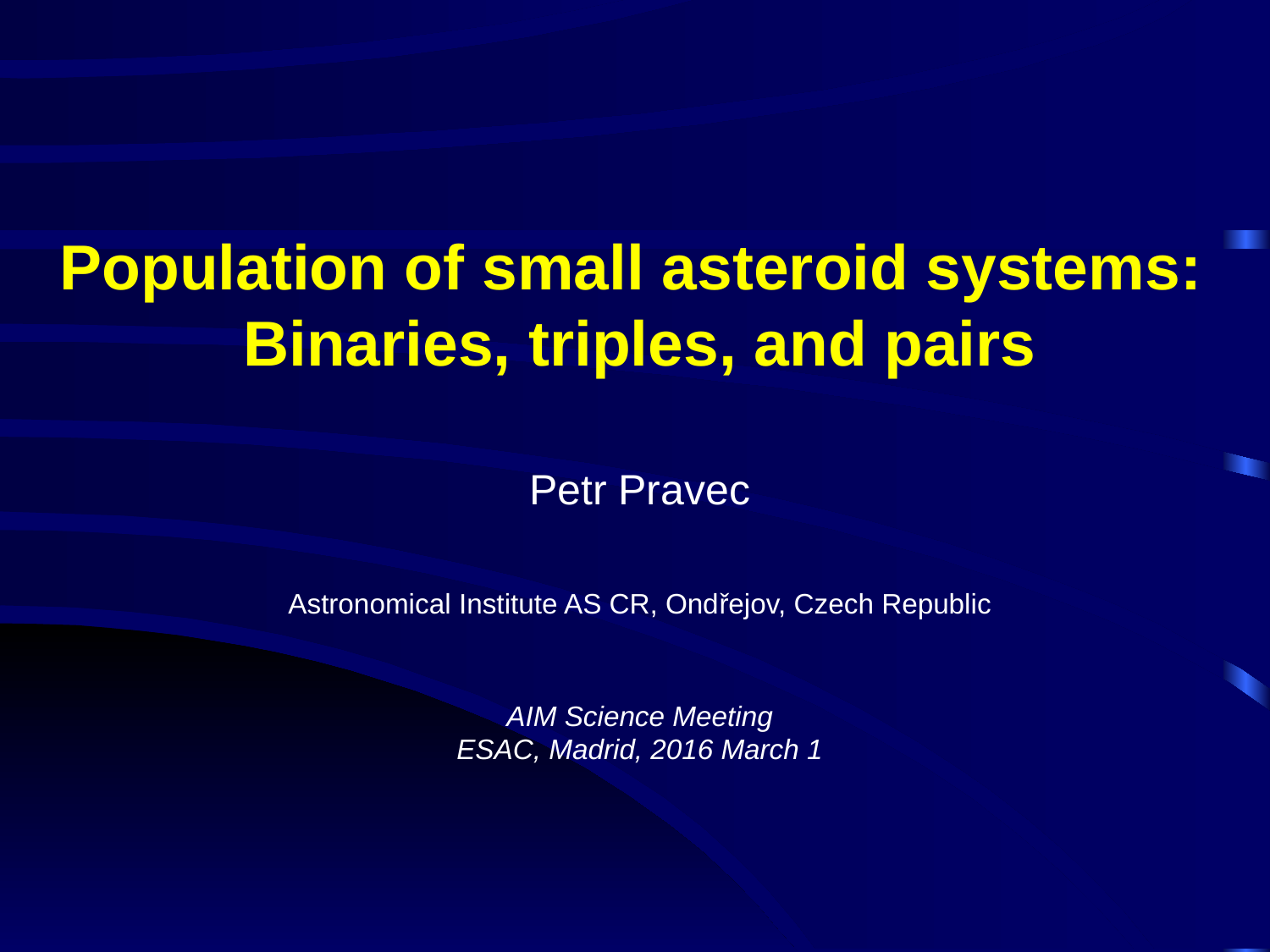

# Population of small asteroid systems: Binaries, triples, and pairs
Petr Pravec

Astronomical Institute AS CR, Ondřejov, Czech Republic

AIM Science Meeting
ESAC, Madrid, 2016 March 1